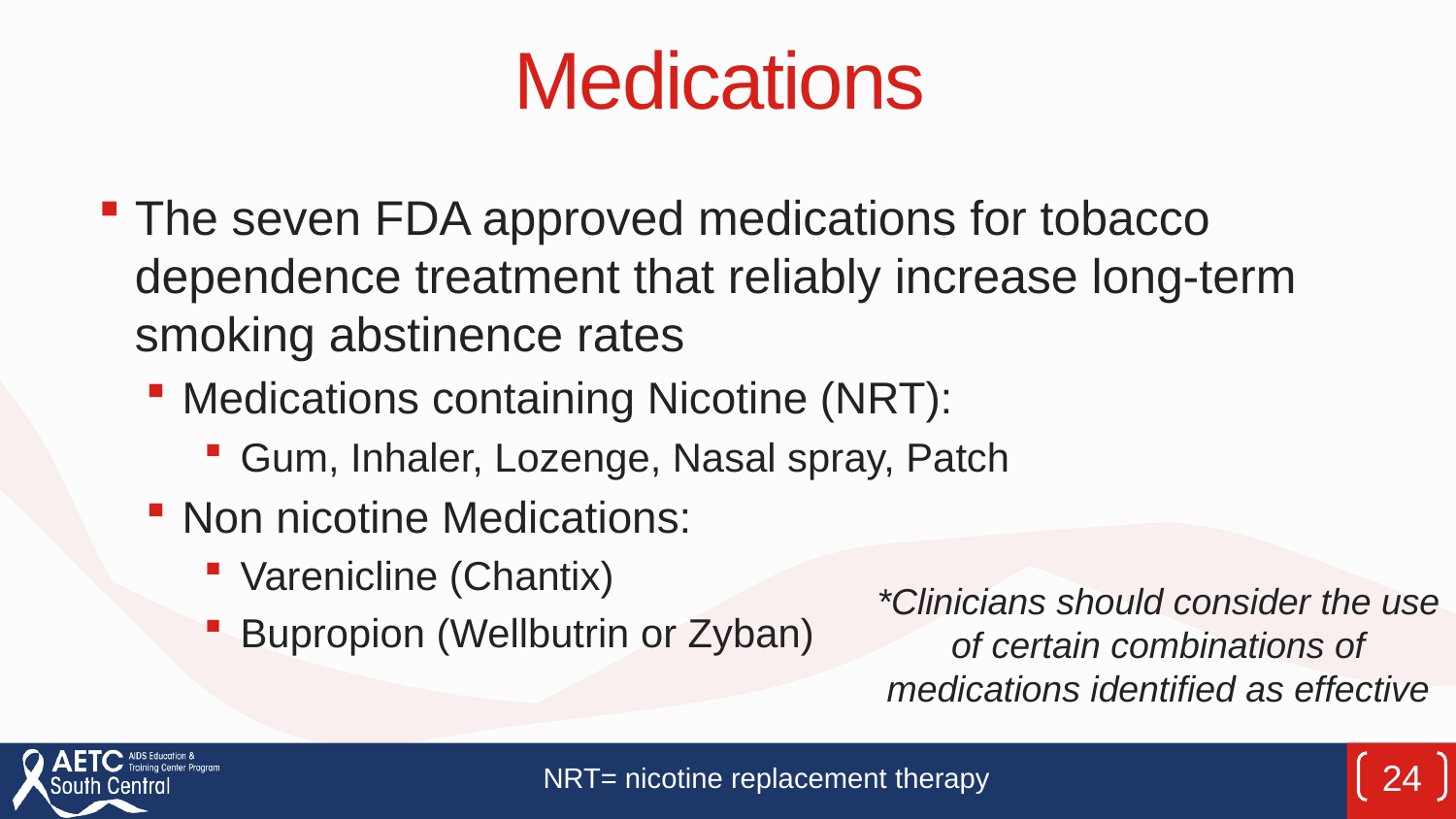

Medications
The seven FDA approved medications for tobacco dependence treatment that reliably increase long-term smoking abstinence rates
Medications containing Nicotine (NRT):
Gum, Inhaler, Lozenge, Nasal spray, Patch
Non nicotine Medications:
Varenicline (Chantix)
Bupropion (Wellbutrin or Zyban)

*Clinicians should consider the use of certain combinations of medications identified as effective
NRT= nicotine replacement therapy
24